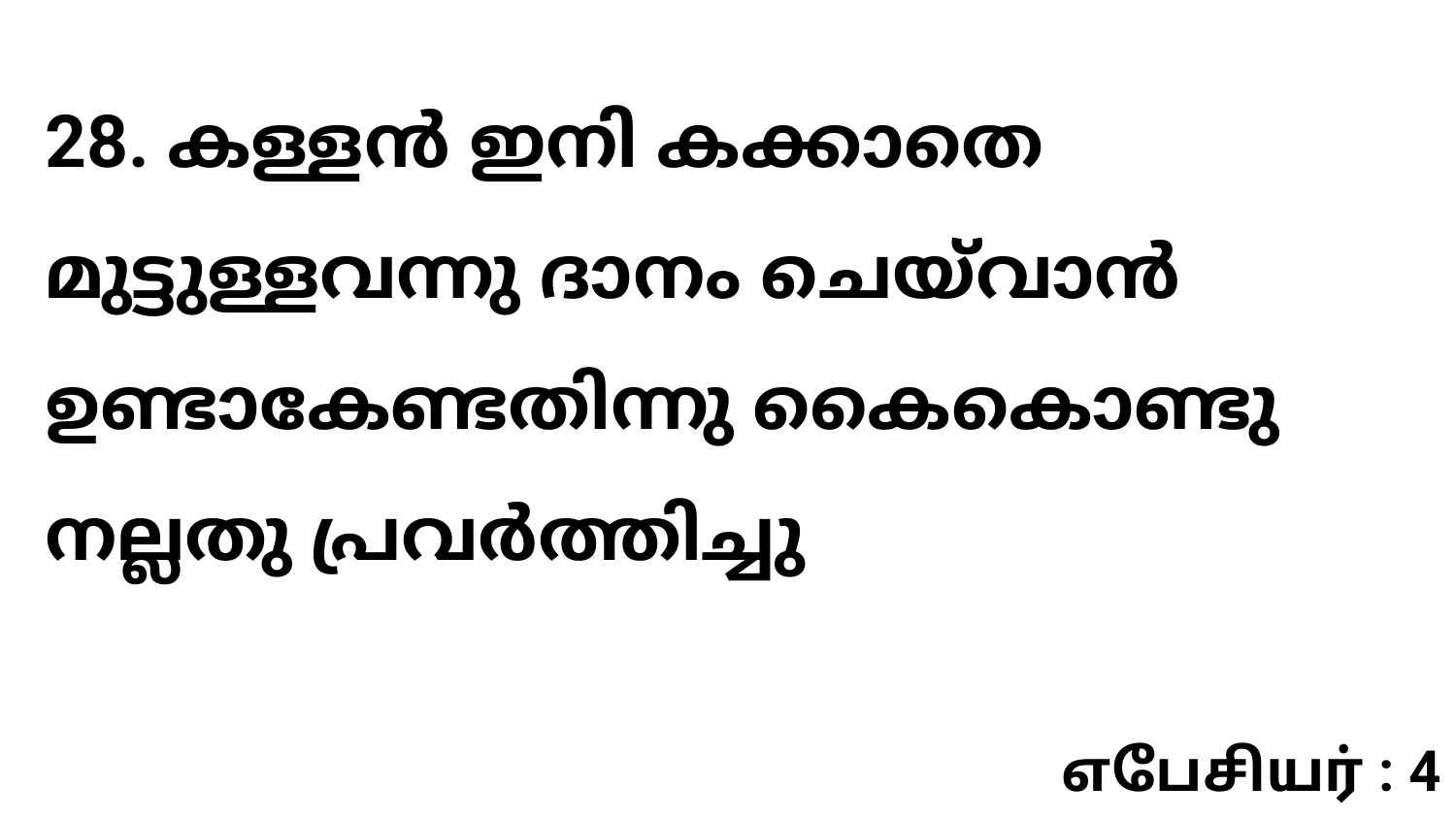

28. കള്ളൻ ഇനി കക്കാതെ മുട്ടുള്ളവന്നു ദാനം ചെയ്‍വാൻ ഉണ്ടാകേണ്ടതിന്നു കൈകൊണ്ടു നല്ലതു പ്രവർത്തിച്ചു
எபேசியர் : 4